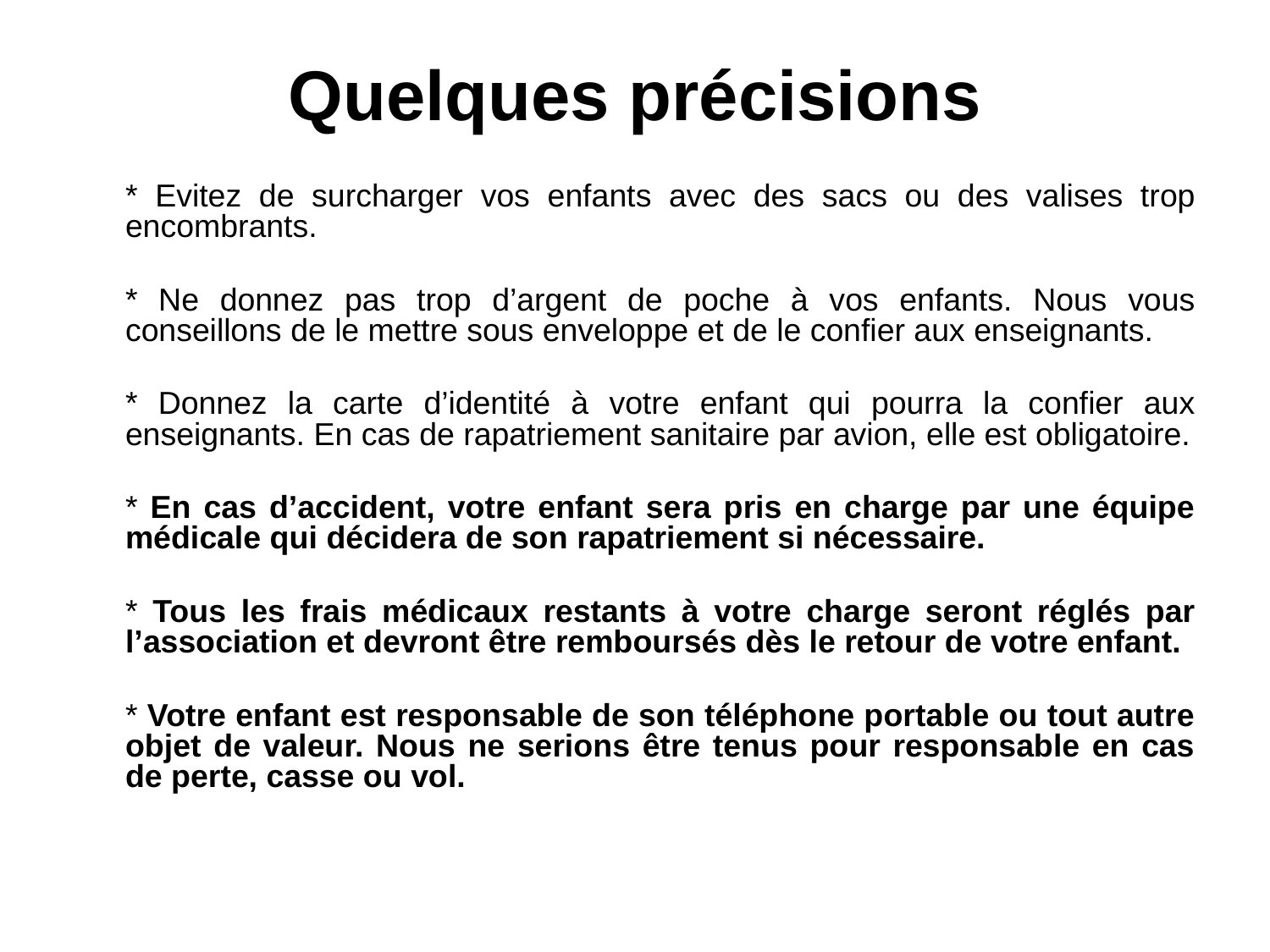

# Quelques précisions
	* Evitez de surcharger vos enfants avec des sacs ou des valises trop encombrants.

	* Ne donnez pas trop d’argent de poche à vos enfants. Nous vous conseillons de le mettre sous enveloppe et de le confier aux enseignants.

	* Donnez la carte d’identité à votre enfant qui pourra la confier aux enseignants. En cas de rapatriement sanitaire par avion, elle est obligatoire.

	* En cas d’accident, votre enfant sera pris en charge par une équipe médicale qui décidera de son rapatriement si nécessaire.

	* Tous les frais médicaux restants à votre charge seront réglés par l’association et devront être remboursés dès le retour de votre enfant.

	* Votre enfant est responsable de son téléphone portable ou tout autre objet de valeur. Nous ne serions être tenus pour responsable en cas de perte, casse ou vol.